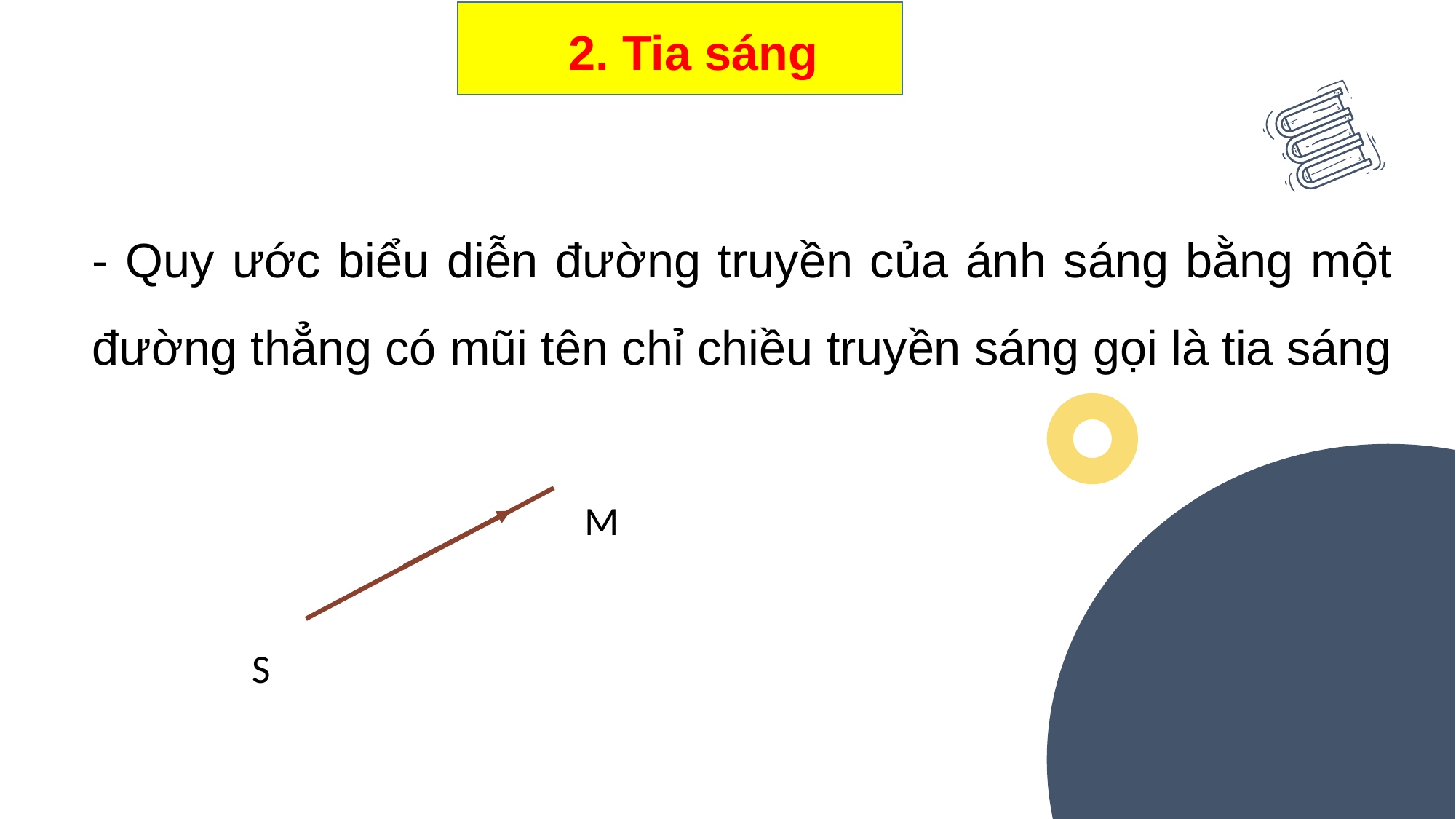

2. Tia sáng
- Quy ước biểu diễn đường truyền của ánh sáng bằng một đường thẳng có mũi tên chỉ chiều truyền sáng gọi là tia sáng
M
S